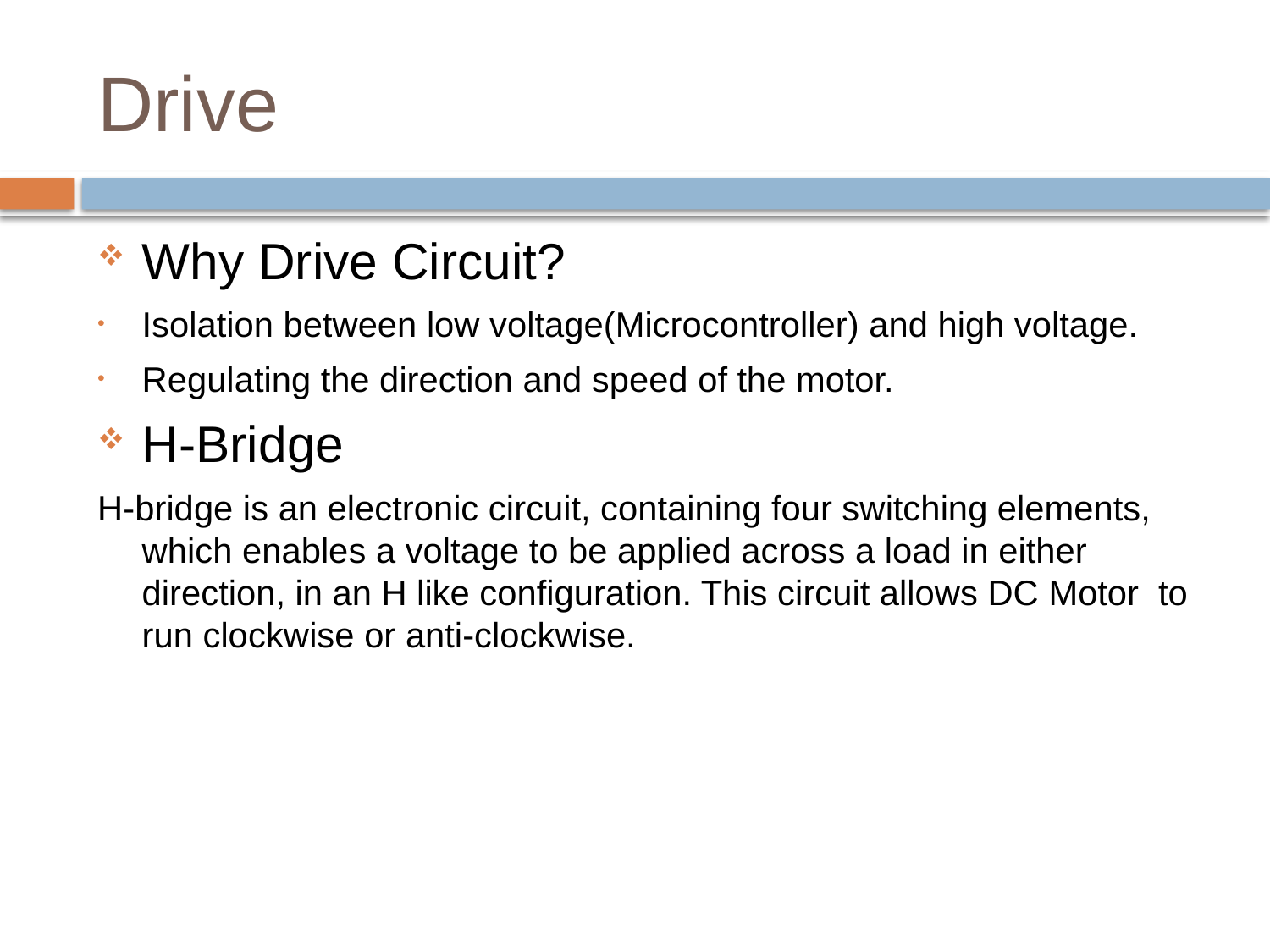

# Drive
Why Drive Circuit?
Isolation between low voltage(Microcontroller) and high voltage.
Regulating the direction and speed of the motor.
H-Bridge
H-bridge is an electronic circuit, containing four switching elements, which enables a voltage to be applied across a load in either direction, in an H like configuration. This circuit allows DC Motor  to run clockwise or anti-clockwise.